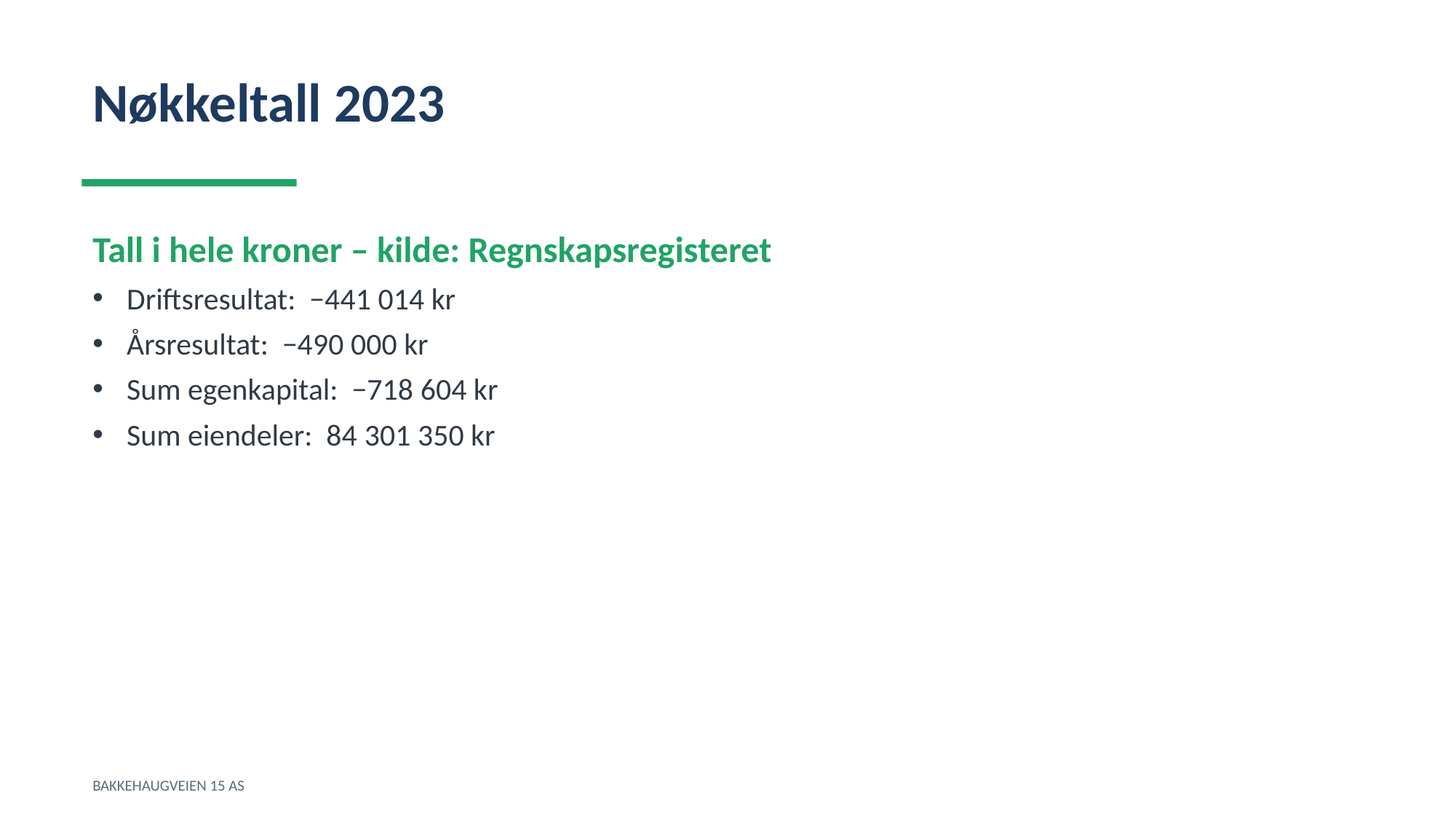

Nøkkeltall 2023

Tall i hele kroner – kilde: Regnskapsregisteret
Driftsresultat:  −441 014 kr
Årsresultat:  −490 000 kr
Sum egenkapital:  −718 604 kr
Sum eiendeler:  84 301 350 kr
BAKKEHAUGVEIEN 15 AS